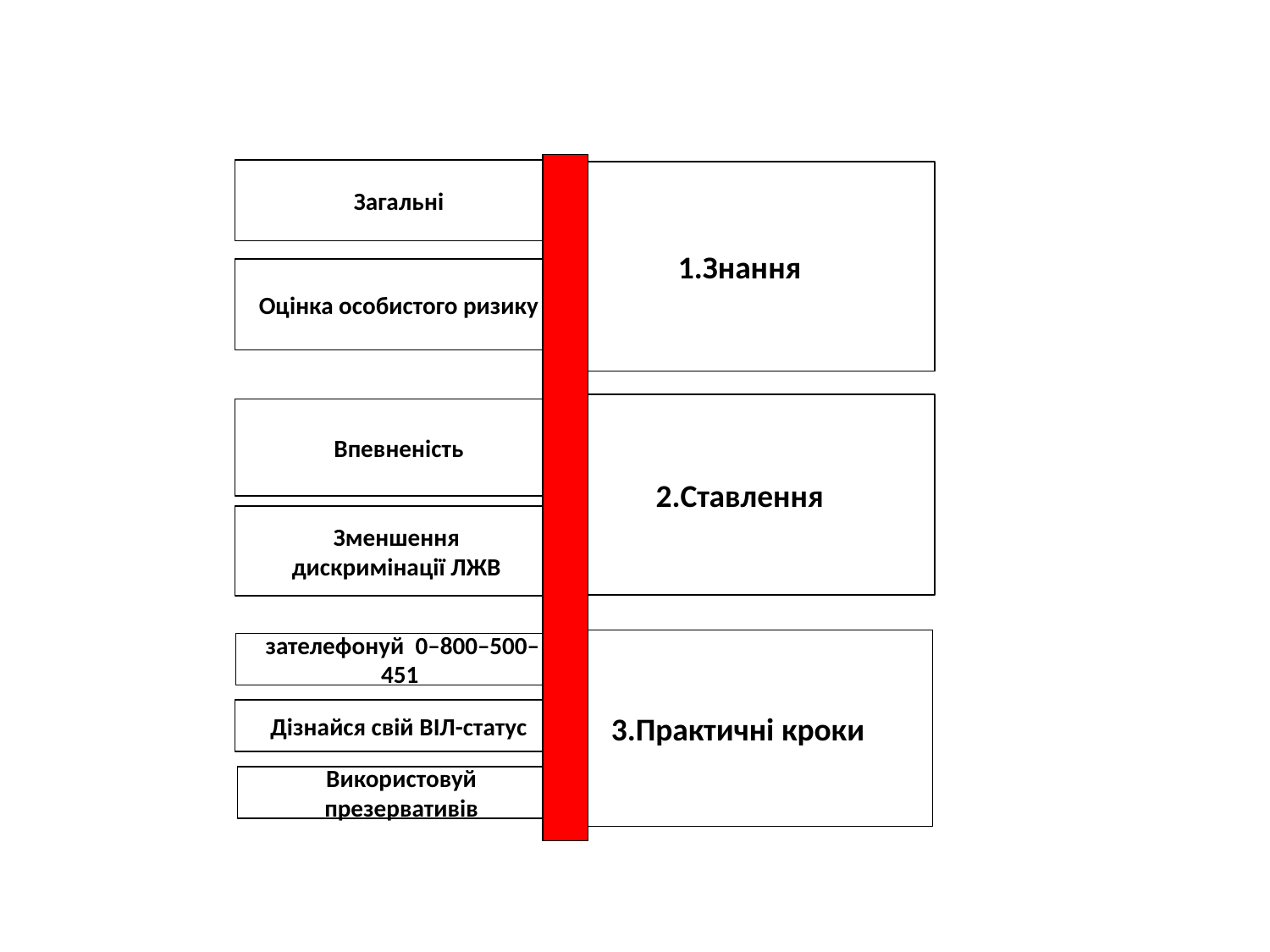

Загальні

1.Знання

Оцінка особистого ризику

2.Ставлення

Впевненість

Зменшення
дискримінації ЛЖВ

3.Практичні кроки

 зателефонуй  0–800–500–451
Дізнайся свій ВІЛ-статус
Використовуй презервативів